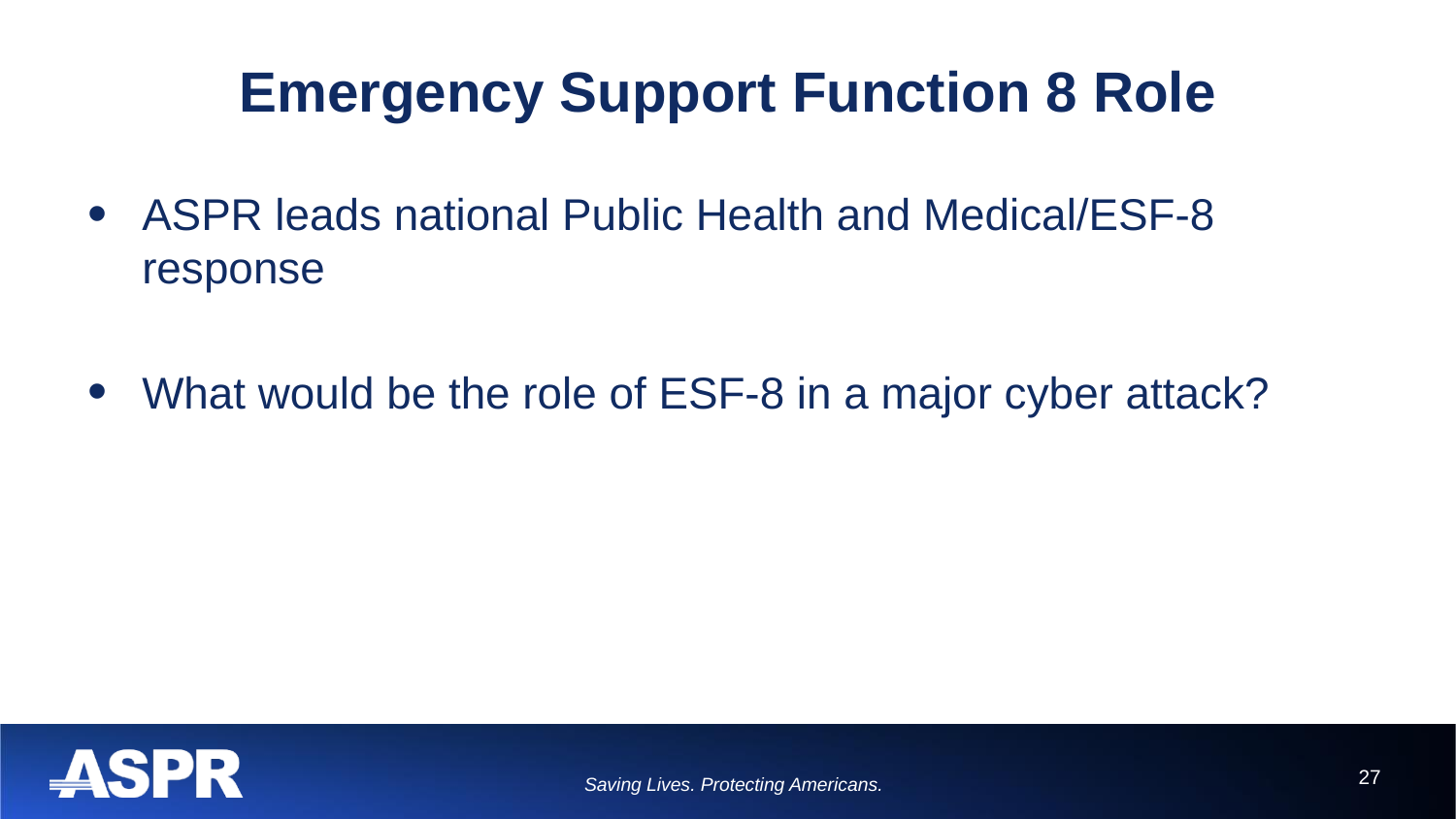

27
# Emergency Support Function 8 Role
ASPR leads national Public Health and Medical/ESF-8 response

What would be the role of ESF-8 in a major cyber attack?